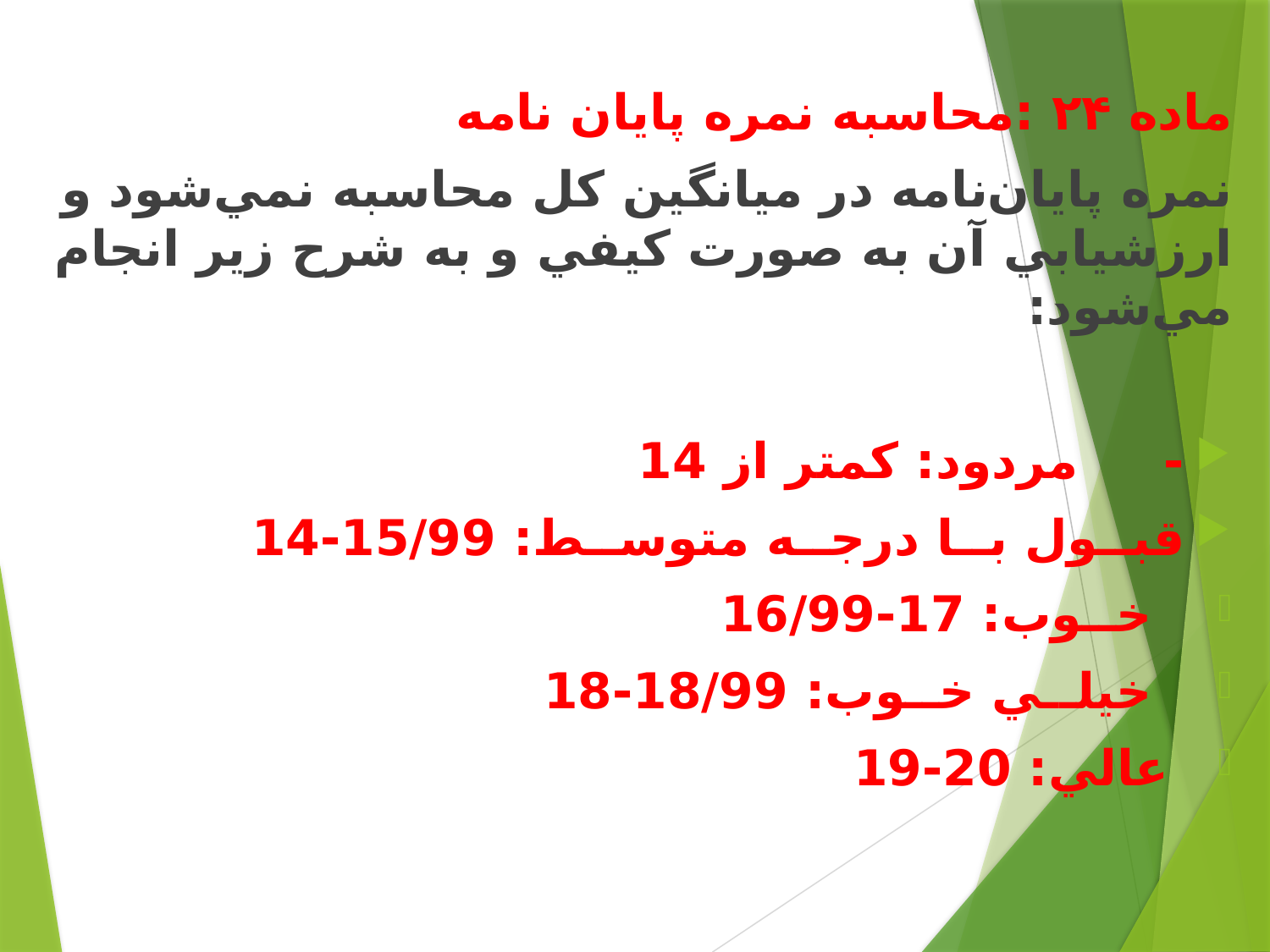

ﻣﺎﺩﻩ ۲۴ :محاسبه نمره پایان نامه
ﻧﻤﺮﻩ ﭘﺎﻳﺎﻥﻧﺎﻣﻪ ﺩﺭ ﻣﻴﺎﻧﮕﻴﻦ ﻛﻞ ﻣﺤﺎﺳﺒﻪ ﻧﻤﻲﺷﻮﺩ ﻭ ﺍﺭﺯﺷﻴﺎﺑﻲ ﺁﻥ ﺑﻪ ﺻﻮﺭﺕ ﻛﻴﻔﻲ ﻭ ﺑﻪ ﺷﺮﺡ ﺯﻳﺮ ﺍﻧﺠﺎﻡ ﻣﻲﺷﻮﺩ:

-     ﻣﺮﺩﻭﺩ: کمتر از 14
ﻗﺒــﻮﻝ ﺑــﺎ ﺩﺭﺟــﻪ ﻣﺘﻮﺳــﻂ: 15/99-14
 ﺧــﻮﺏ: 17-16/99
 ﺧﻴﻠــﻲ ﺧــﻮﺏ: 18/99-18
ﻋﺎﻟﻲ: 20-19